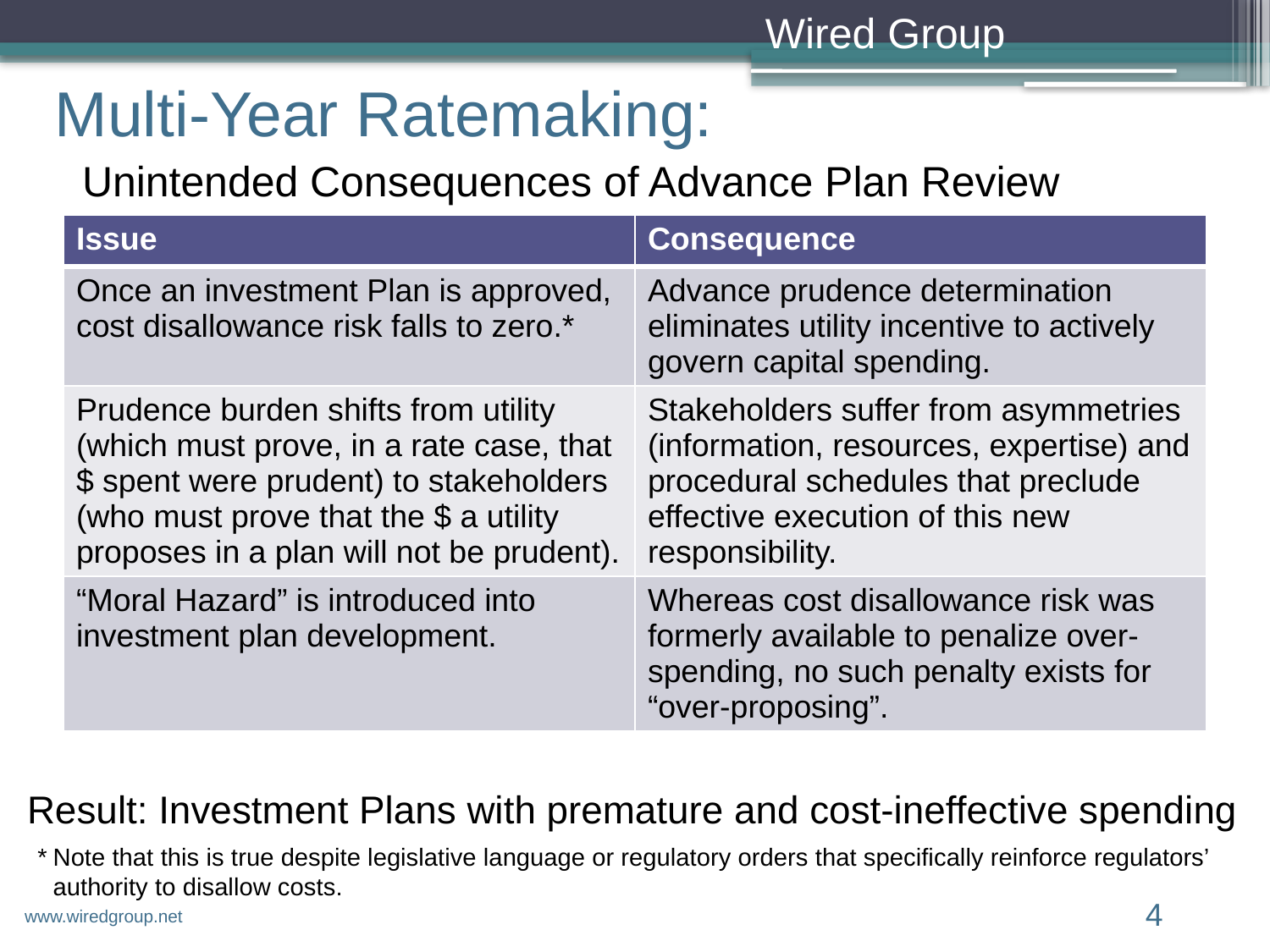

# Multi-Year Ratemaking:
Unintended Consequences of Advance Plan Review
| Issue | Consequence |
| --- | --- |
| Once an investment Plan is approved, cost disallowance risk falls to zero.\* | Advance prudence determination eliminates utility incentive to actively govern capital spending. |
| Prudence burden shifts from utility (which must prove, in a rate case, that $ spent were prudent) to stakeholders (who must prove that the $ a utility proposes in a plan will not be prudent). | Stakeholders suffer from asymmetries (information, resources, expertise) and procedural schedules that preclude effective execution of this new responsibility. |
| “Moral Hazard” is introduced into investment plan development. | Whereas cost disallowance risk was formerly available to penalize over-spending, no such penalty exists for “over-proposing”. |
Result: Investment Plans with premature and cost-ineffective spending

*	Note that this is true despite legislative language or regulatory orders that specifically reinforce regulators’ authority to disallow costs.